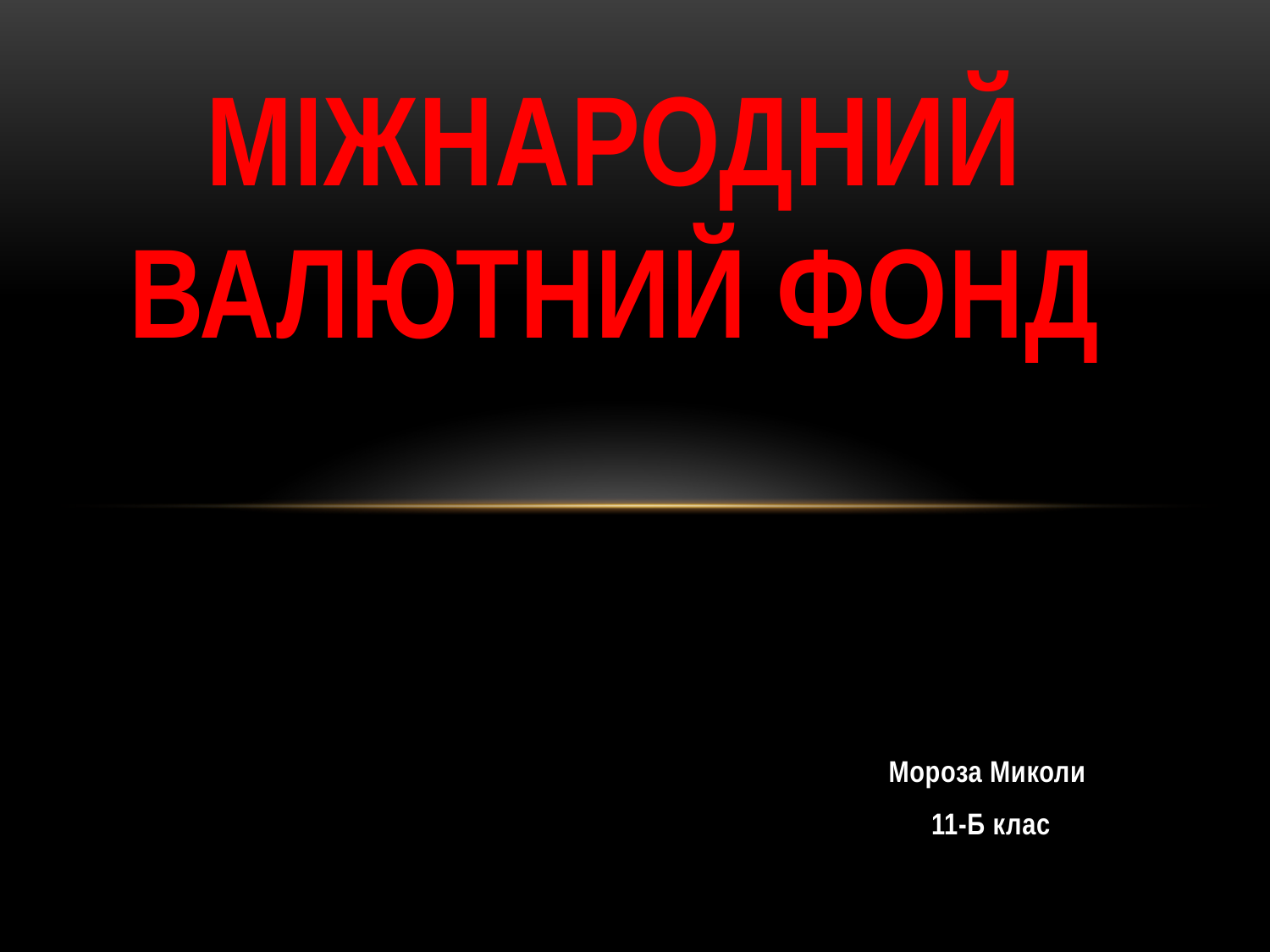

# Міжнародний валютний фонд
Мороза Миколи
 11-Б клас